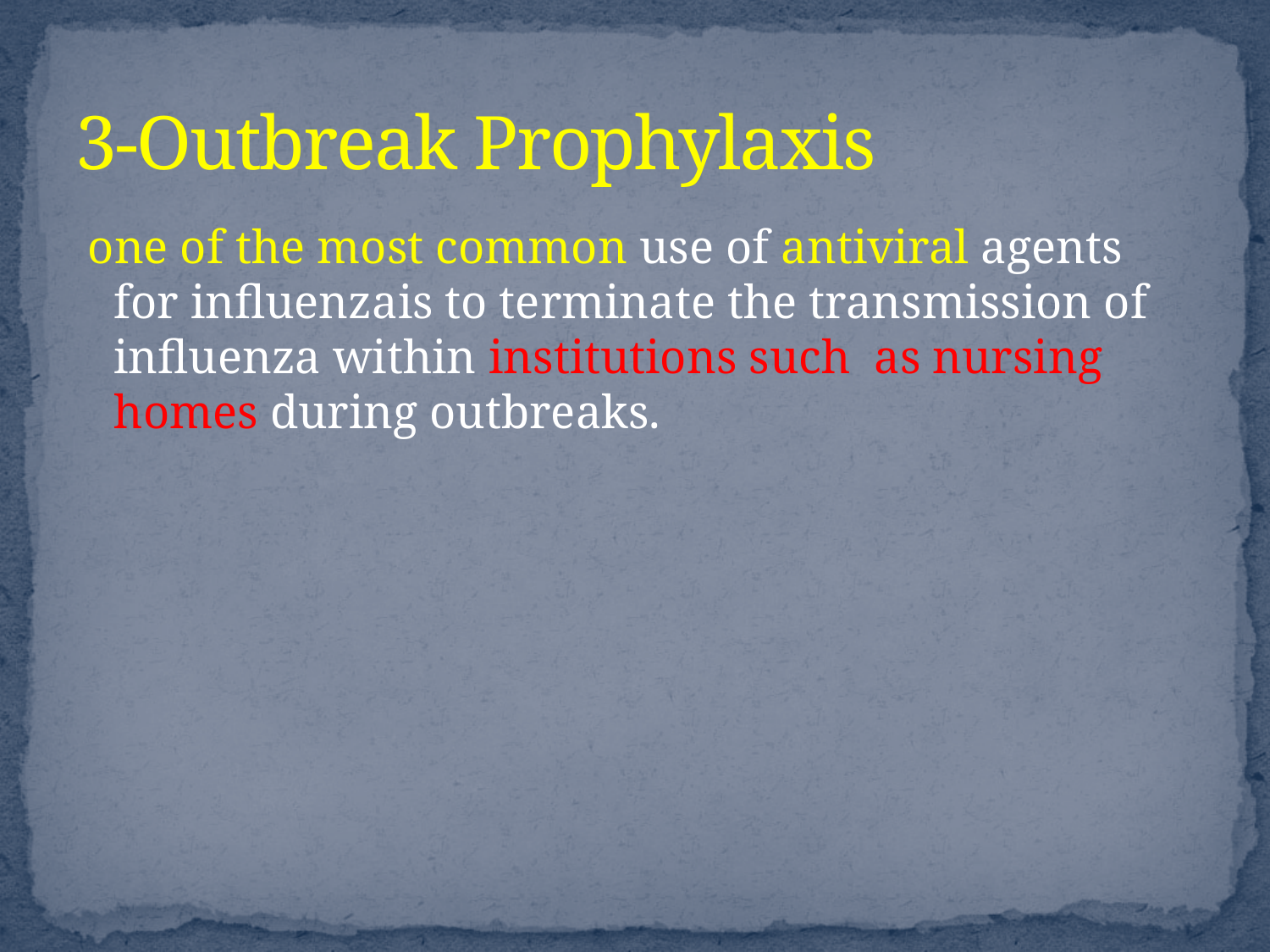

# 3-Outbreak Prophylaxis
 one of the most common use of antiviral agents for influenzais to terminate the transmission of influenza within institutions such  as nursing homes during outbreaks.